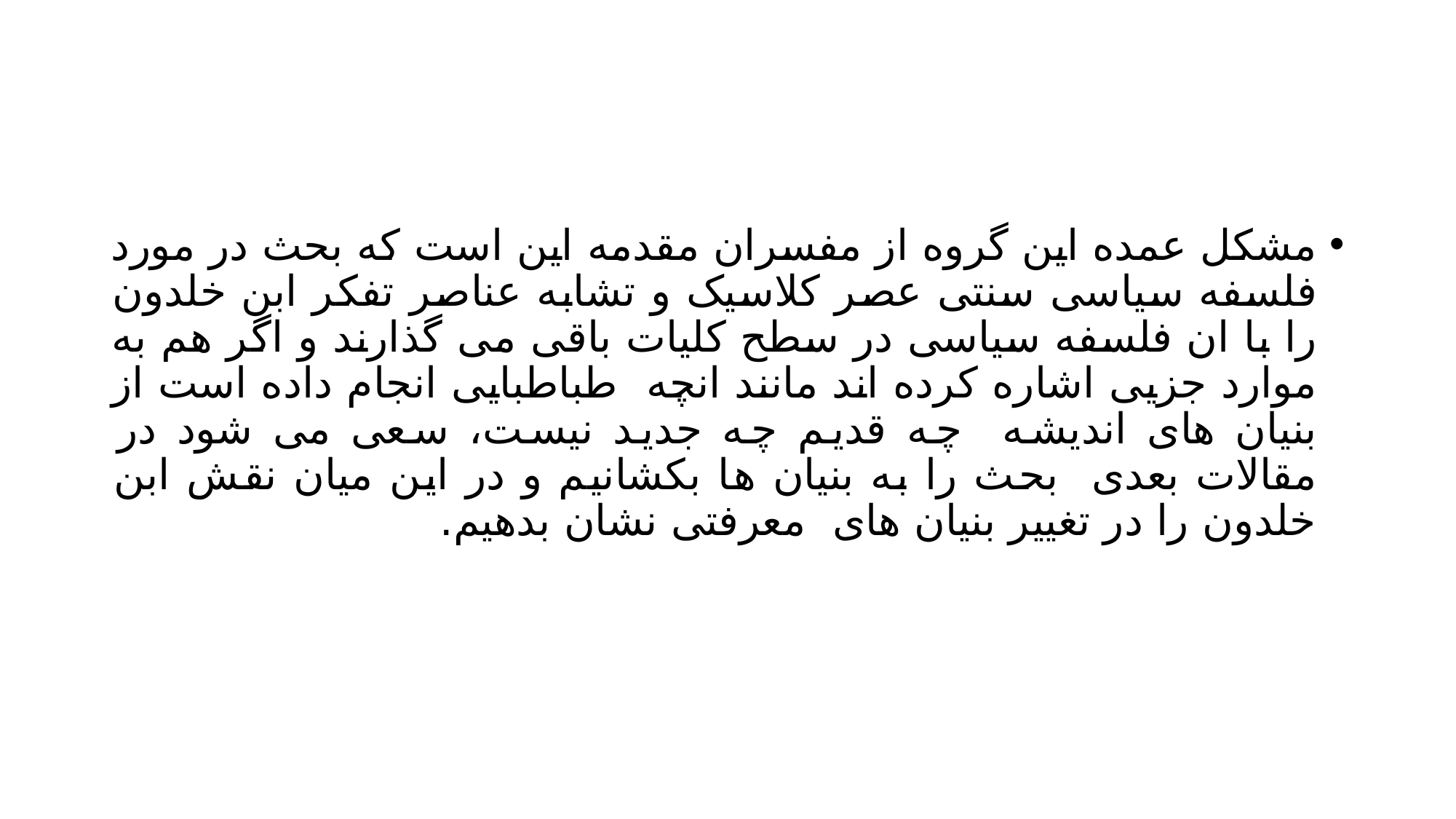

#
مشکل عمده این گروه از مفسران مقدمه این است که بحث در مورد فلسفه سیاسی سنتی عصر کلاسیک و تشابه عناصر تفکر ابن خلدون را با ان فلسفه سیاسی در سطح کلیات باقی می گذارند و اگر هم به موارد جزیی اشاره کرده اند مانند انچه  طباطبایی انجام داده است از بنیان های اندیشه  چه قدیم چه جدید نیست، سعی می شود در مقالات بعدی  بحث را به بنیان ها بکشانیم و در این میان نقش ابن خلدون را در تغییر بنیان های  معرفتی نشان بدهیم.